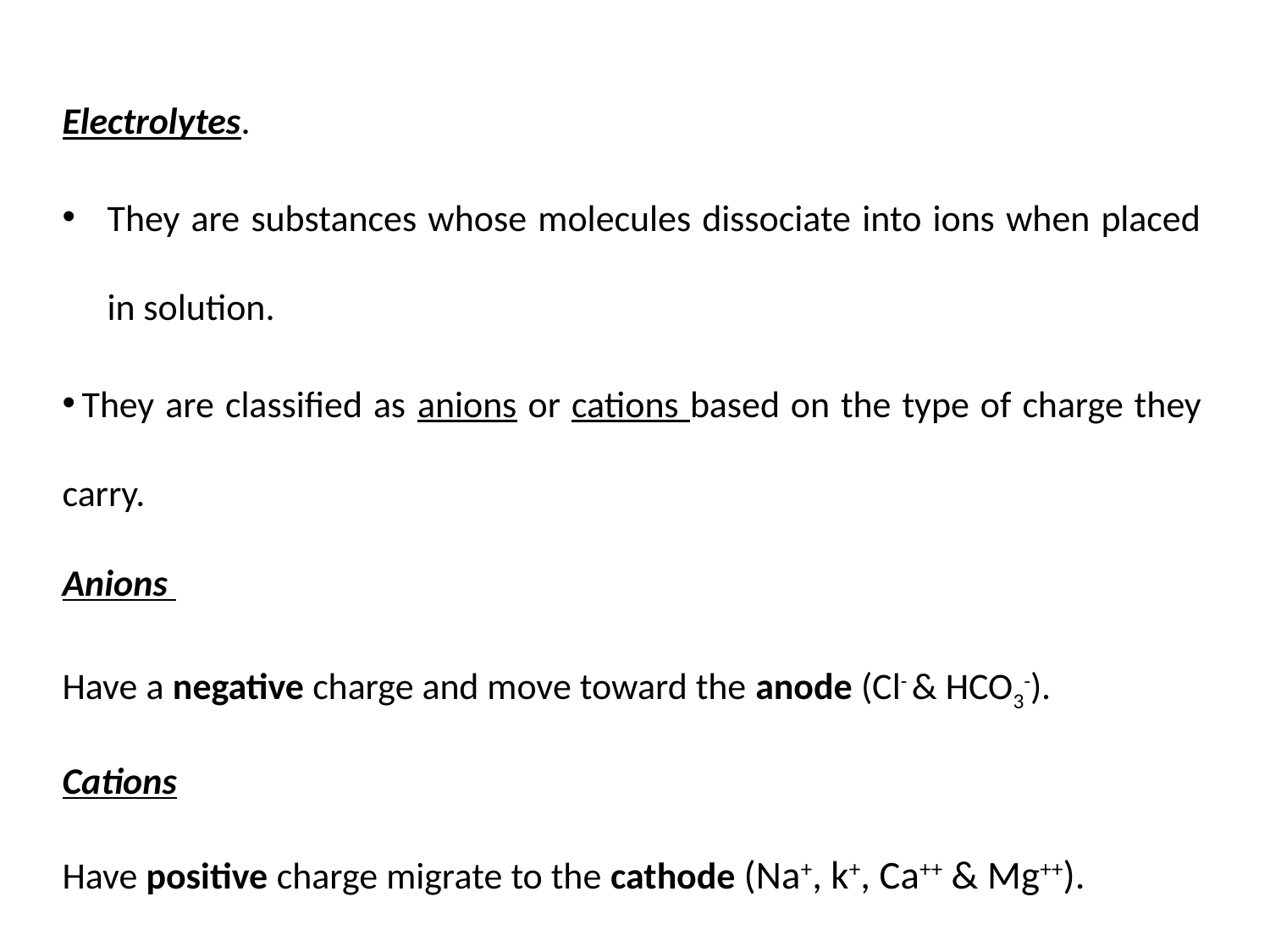

Electrolytes.
They are substances whose molecules dissociate into ions when placed in solution.
 They are classified as anions or cations based on the type of charge they carry.
Anions
Have a negative charge and move toward the anode (Cl- & HCO3-).
Cations
Have positive charge migrate to the cathode (Na+, k+, Ca++ & Mg++).